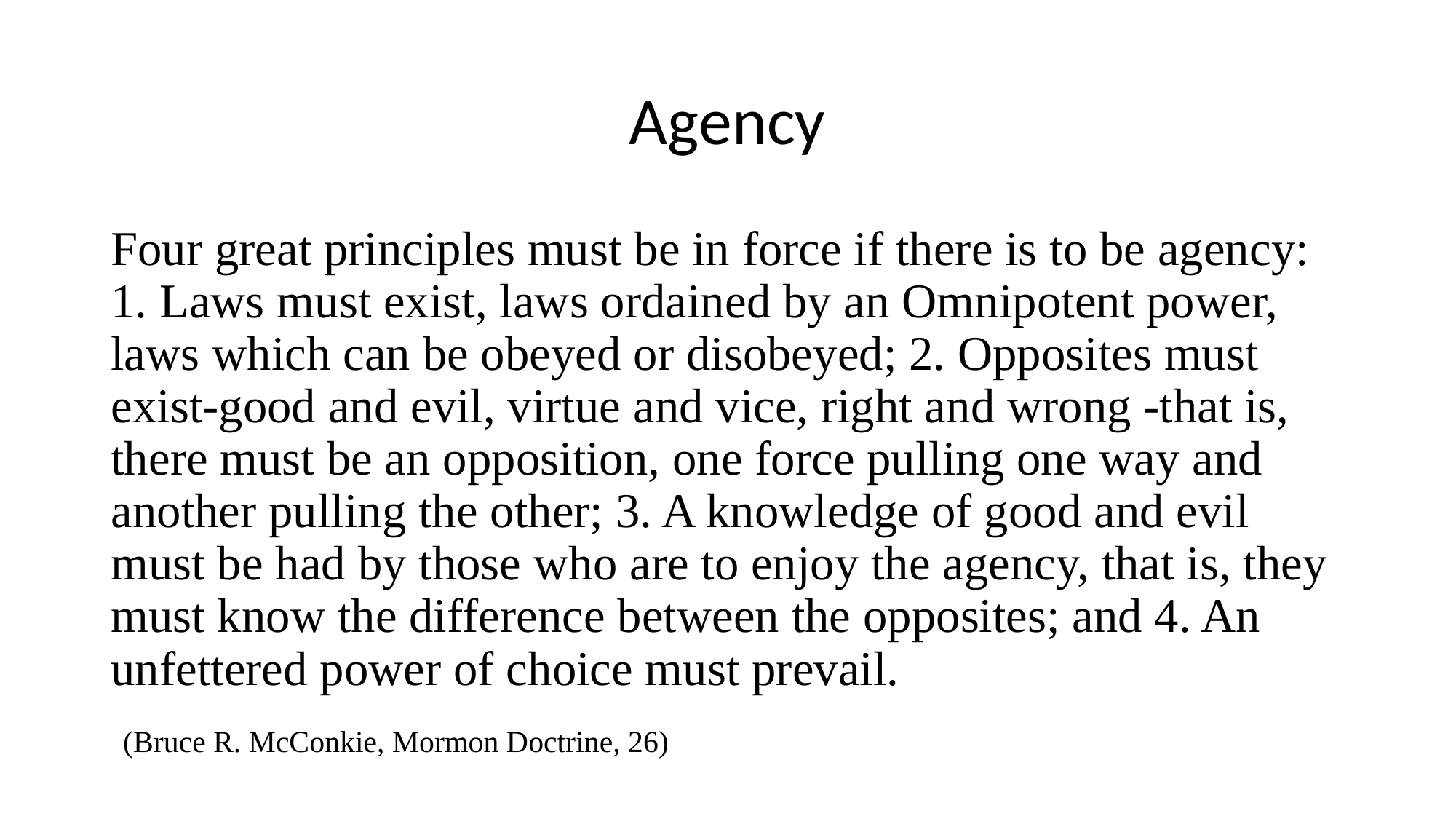

# Agency
Four great principles must be in force if there is to be agency: 1. Laws must exist, laws ordained by an Omnipotent power, laws which can be obeyed or disobeyed; 2. Opposites must exist-good and evil, virtue and vice, right and wrong -that is, there must be an opposition, one force pulling one way and another pulling the other; 3. A knowledge of good and evil must be had by those who are to enjoy the agency, that is, they must know the difference between the opposites; and 4. An unfettered power of choice must prevail.
 (Bruce R. McConkie, Mormon Doctrine, 26)